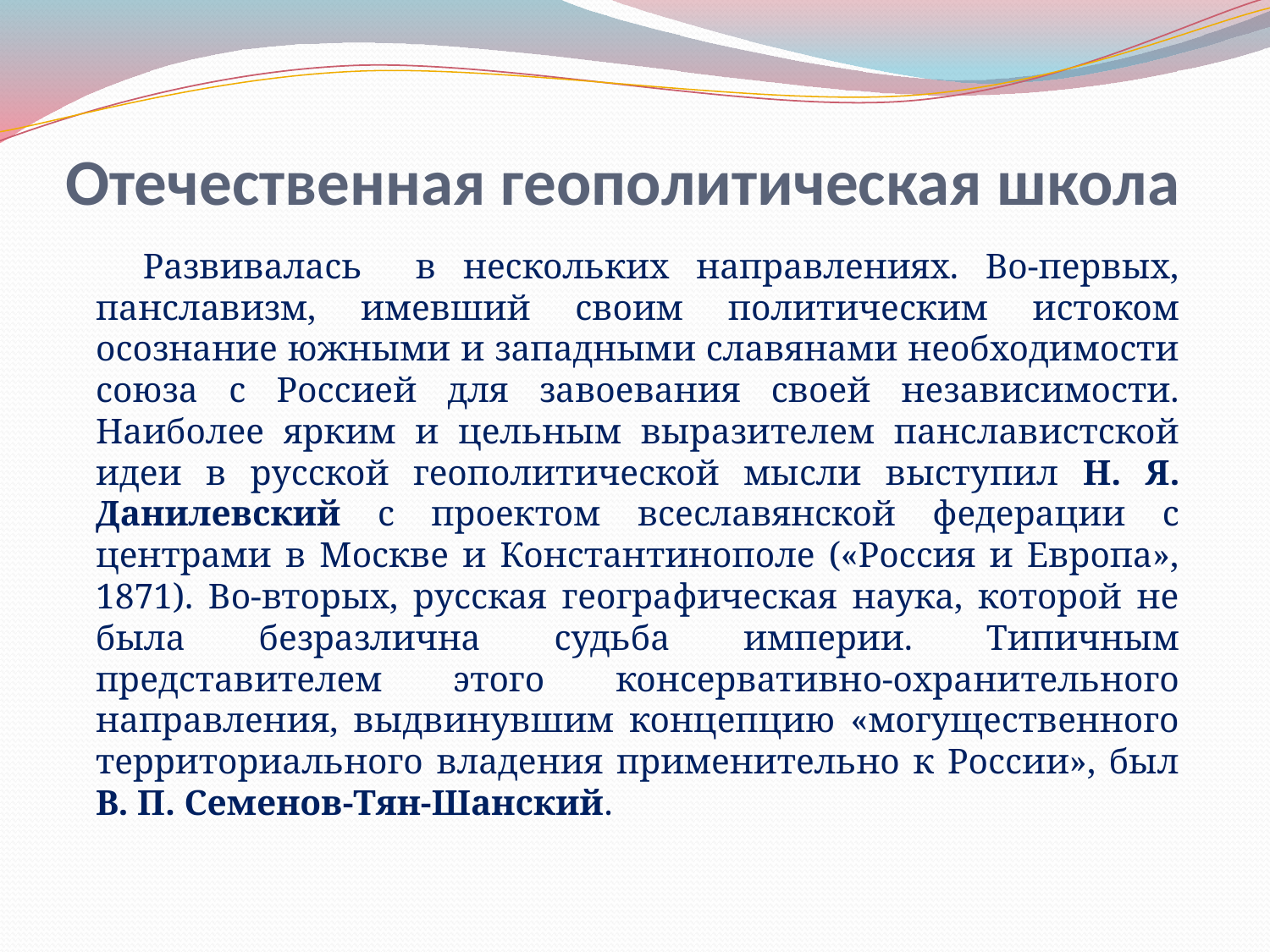

# Отечественная геополитическая школа
   Развивалась  в нескольких направлениях. Во-первых, панславизм, имевший своим политическим истоком осознание южными и западными славянами необходимости союза с Россией для завоевания своей независимости. Наиболее ярким и цельным выразителем панславистской идеи в русской геополитической мысли выступил Н. Я. Данилевский с проектом всеславянской федерации с центрами в Москве и Константинополе («Россия и Европа», 1871). Во-вторых, русская географическая наука, которой не была безразлична судьба империи. Типичным представителем этого консервативно-охранительного направления, выдвинувшим концепцию «могущественного территориального владения применительно к России», был В. П. Семенов-Тян-Шанский.